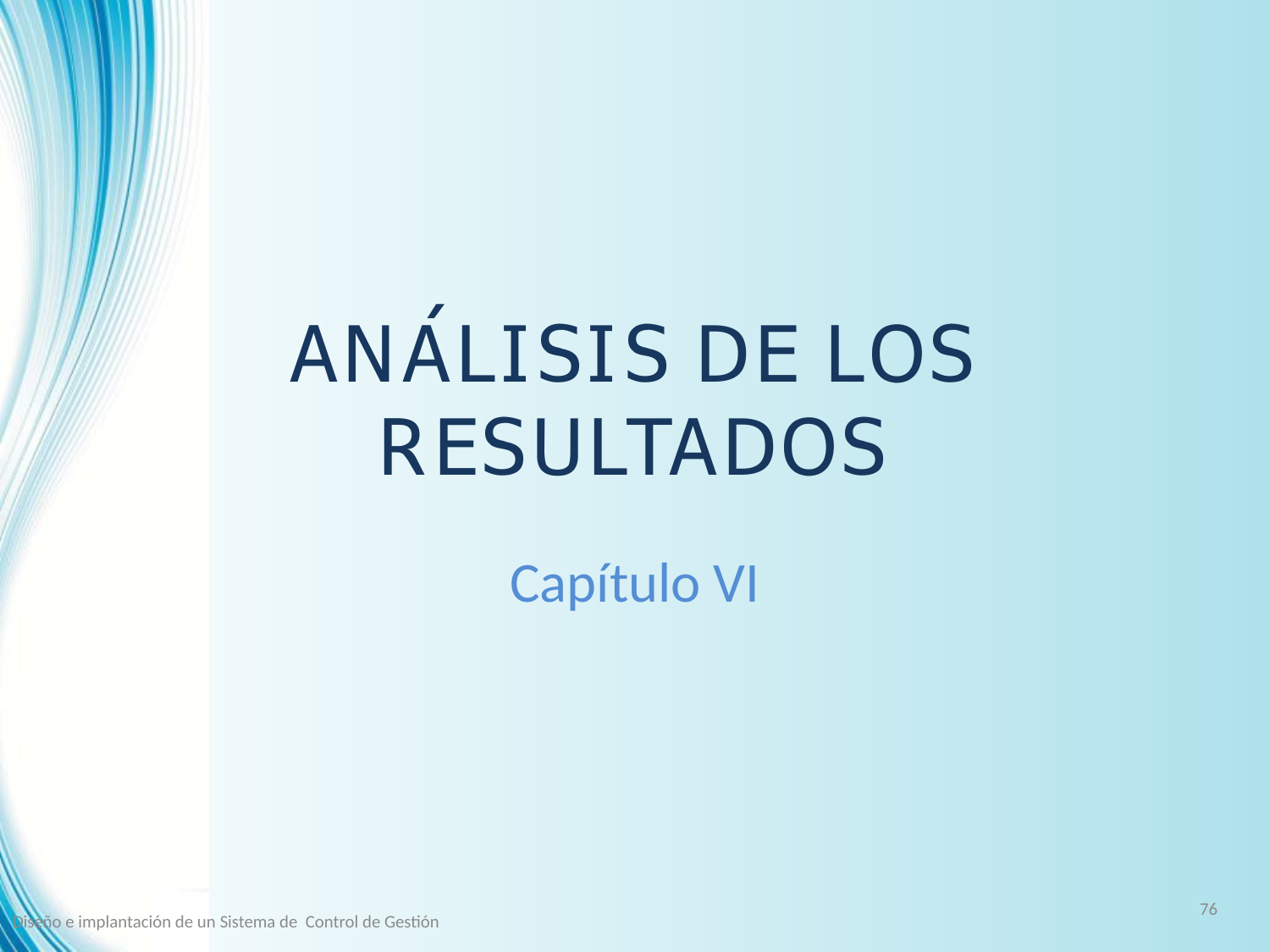

# ANÁLISIS DE LOS RESULTADOS
Capítulo VI
76
Diseño e implantación de un Sistema de  Control de Gestión